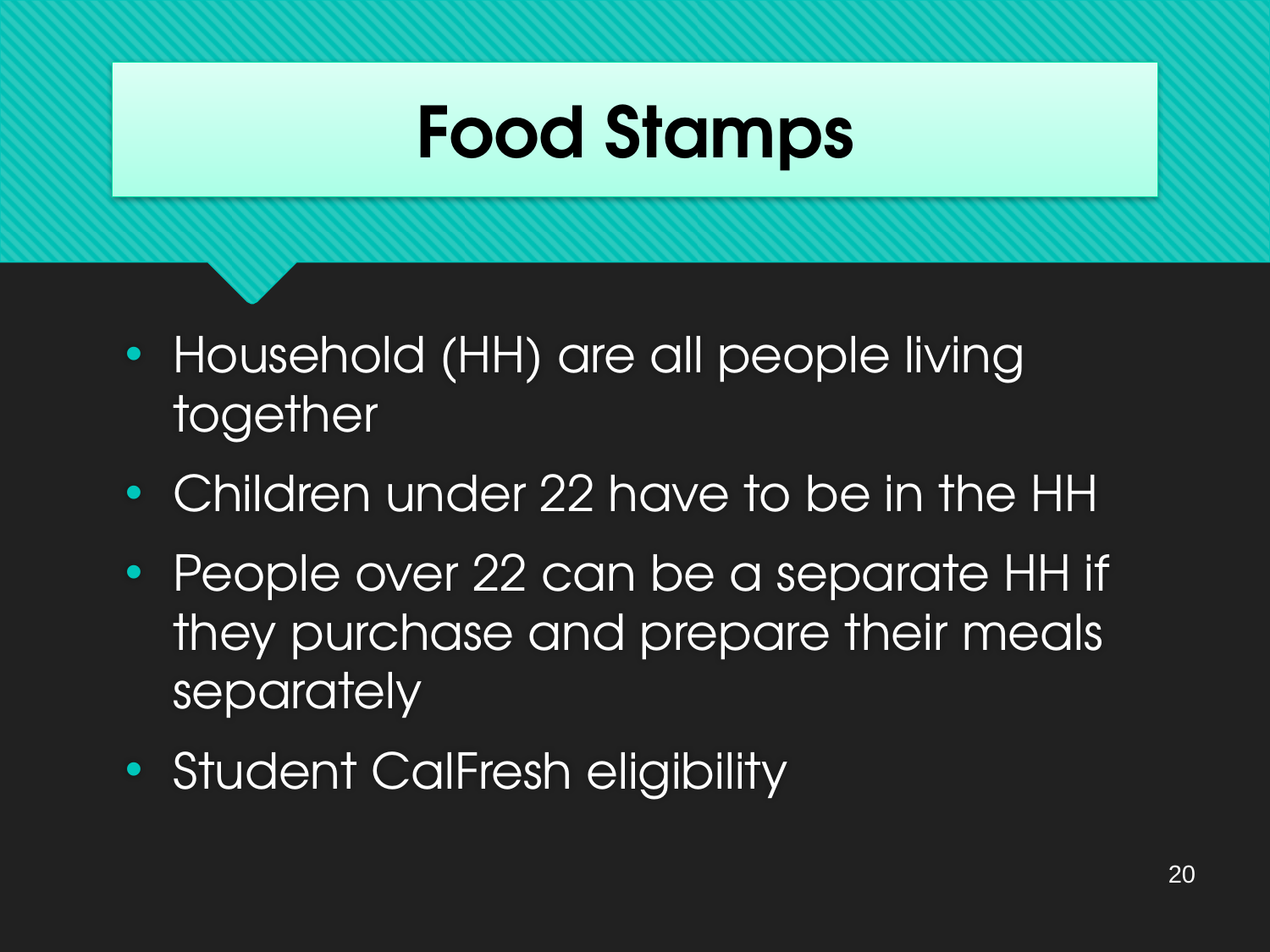

# Food Stamps
Household (HH) are all people living together
Children under 22 have to be in the HH
People over 22 can be a separate HH if they purchase and prepare their meals separately
Student CalFresh eligibility
20